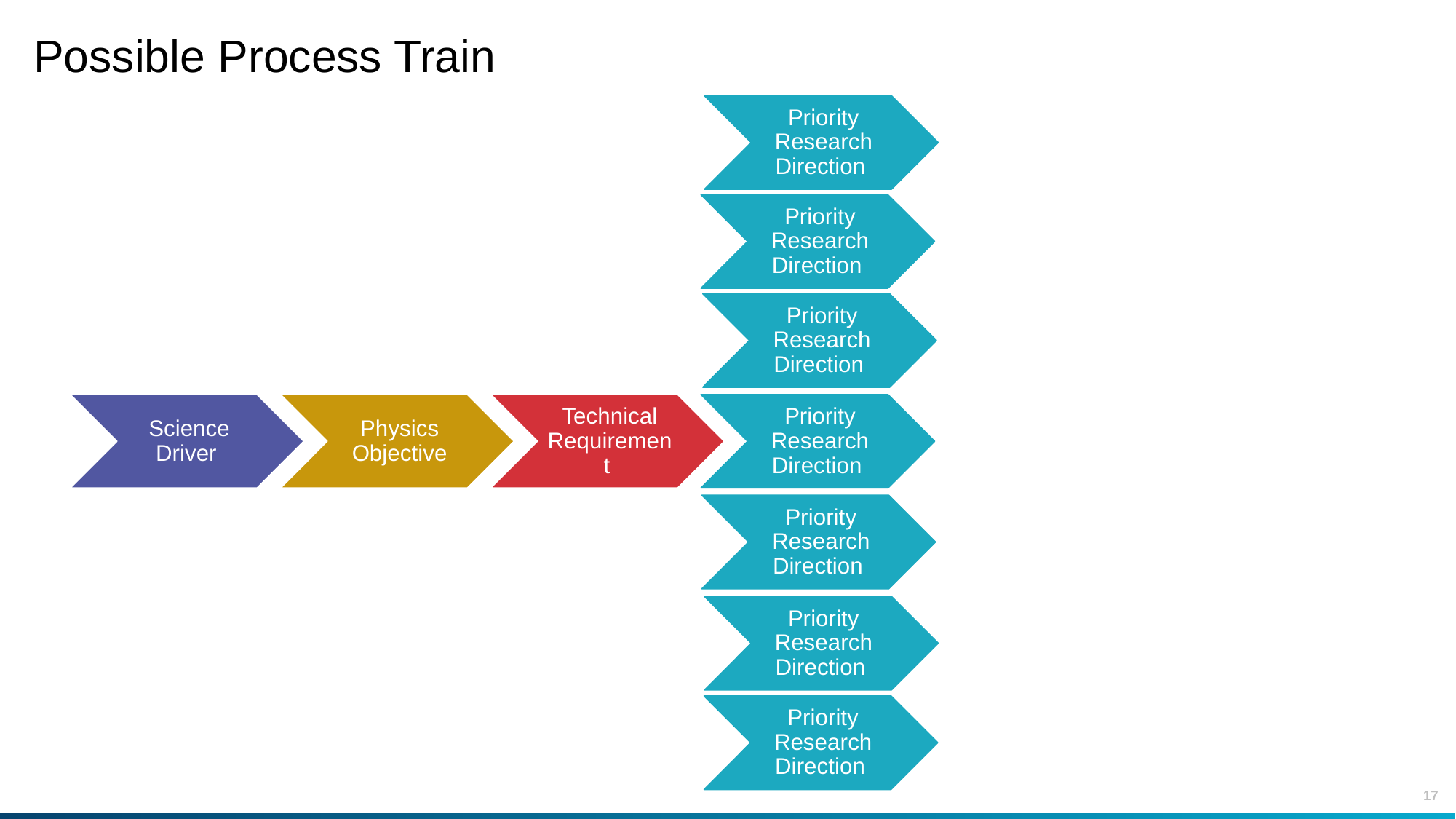

Science Driver
Physics Objective
Technical Requirement
Priority Research Direction
Key Challenge
Science Driver
Physics Objective
Technical Requirement
Priority Research Direction
Key Challenge
Science Driver
Physics Objective
Technical Requirement
Priority Research Direction
Key Challenge
# Possible Process Train
Science Driver
Physics Objective
Technical Requirement
Priority Research Direction
Key Challenge
Science Driver
Physics Objective
Technical Requirement
Priority Research Direction
Key Challenge
Science Driver
Physics Objective
Technical Requirement
Priority Research Direction
Key Challenge
Science Driver
Physics Objective
Technical Requirement
Priority Research Direction
Key Challenge